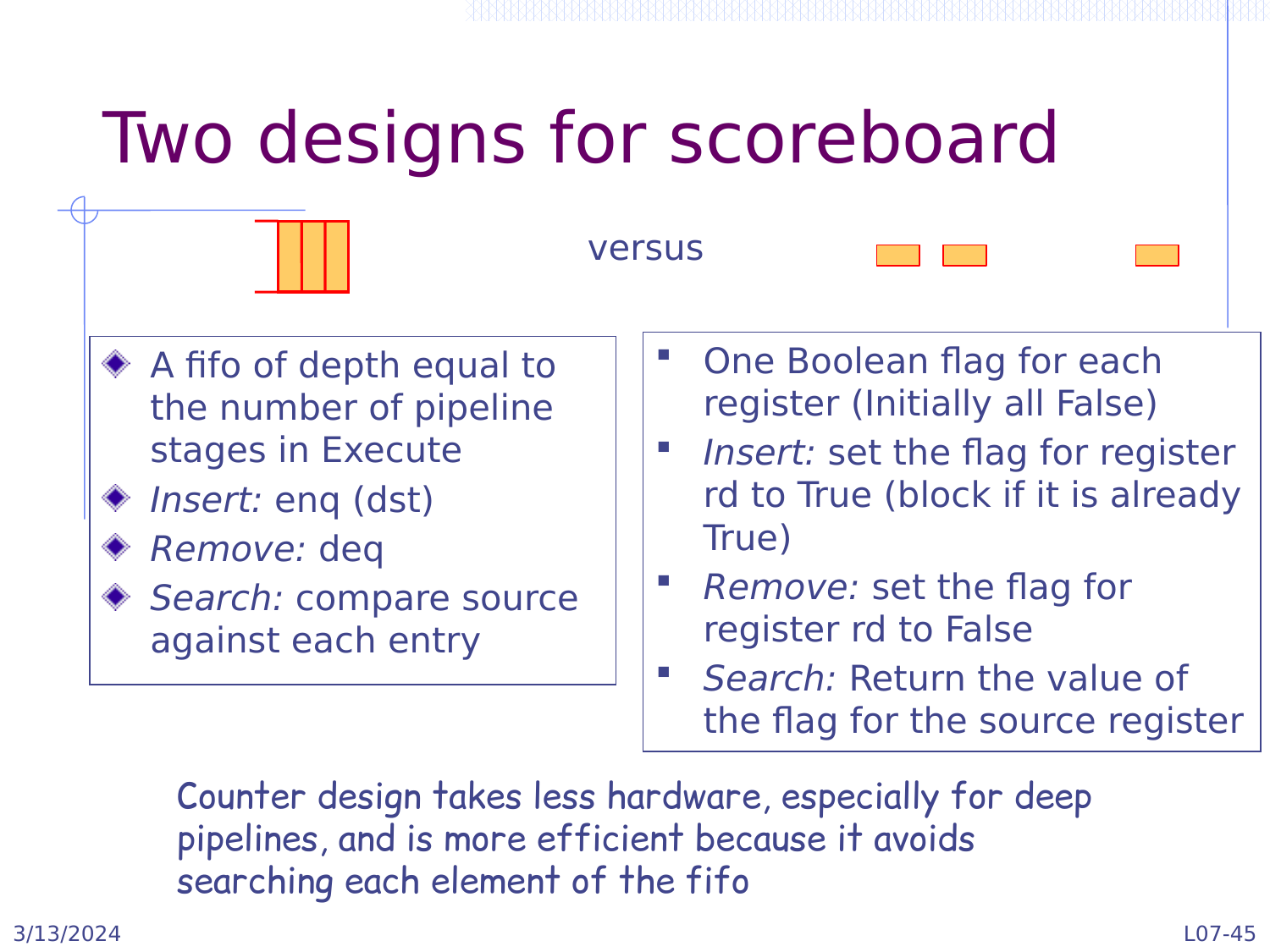

# Two designs for scoreboard
versus

One Boolean flag for each register (Initially all False)
Insert: set the flag for register rd to True (block if it is already True)
Remove: set the flag for register rd to False
Search: Return the value of the flag for the source register
A fifo of depth equal to the number of pipeline stages in Execute
Insert: enq (dst)
Remove: deq
Search: compare source against each entry
Counter design takes less hardware, especially for deep pipelines, and is more efficient because it avoids searching each element of the fifo
3/13/2024
L07-45